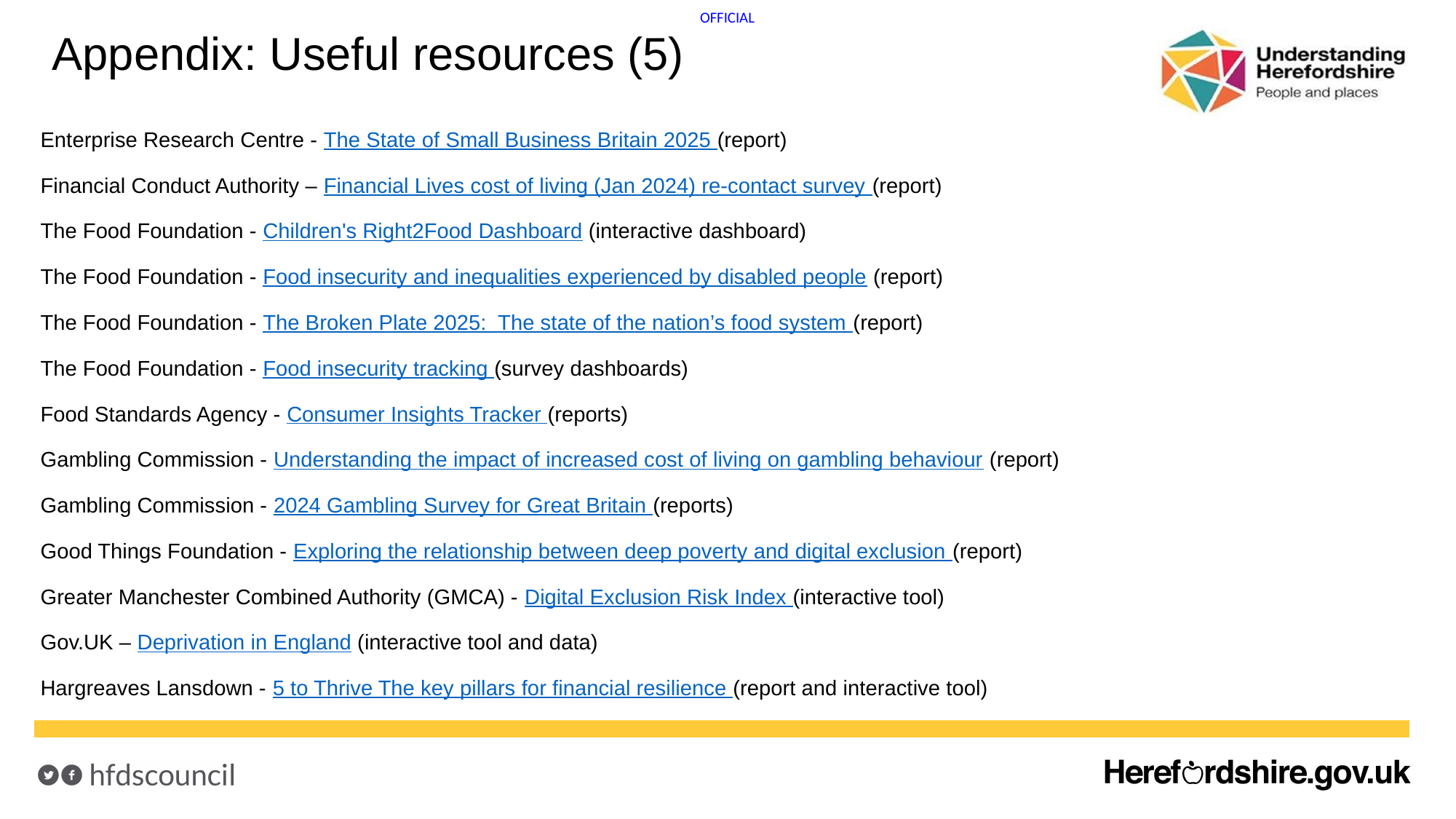

# Appendix: Useful resources (5)
Enterprise Research Centre - The State of Small Business Britain 2025 (report)
Financial Conduct Authority – Financial Lives cost of living (Jan 2024) re-contact survey (report)
The Food Foundation - Children's Right2Food Dashboard (interactive dashboard)
The Food Foundation - Food insecurity and inequalities experienced by disabled people (report)
The Food Foundation - The Broken Plate 2025:  The state of the nation’s food system (report)
The Food Foundation - Food insecurity tracking (survey dashboards)
Food Standards Agency - Consumer Insights Tracker (reports)
Gambling Commission - Understanding the impact of increased cost of living on gambling behaviour (report)
Gambling Commission - 2024 Gambling Survey for Great Britain (reports)
Good Things Foundation - Exploring the relationship between deep poverty and digital exclusion (report)
Greater Manchester Combined Authority (GMCA) - Digital Exclusion Risk Index (interactive tool)
Gov.UK – Deprivation in England (interactive tool and data)
Hargreaves Lansdown - 5 to Thrive The key pillars for financial resilience (report and interactive tool)